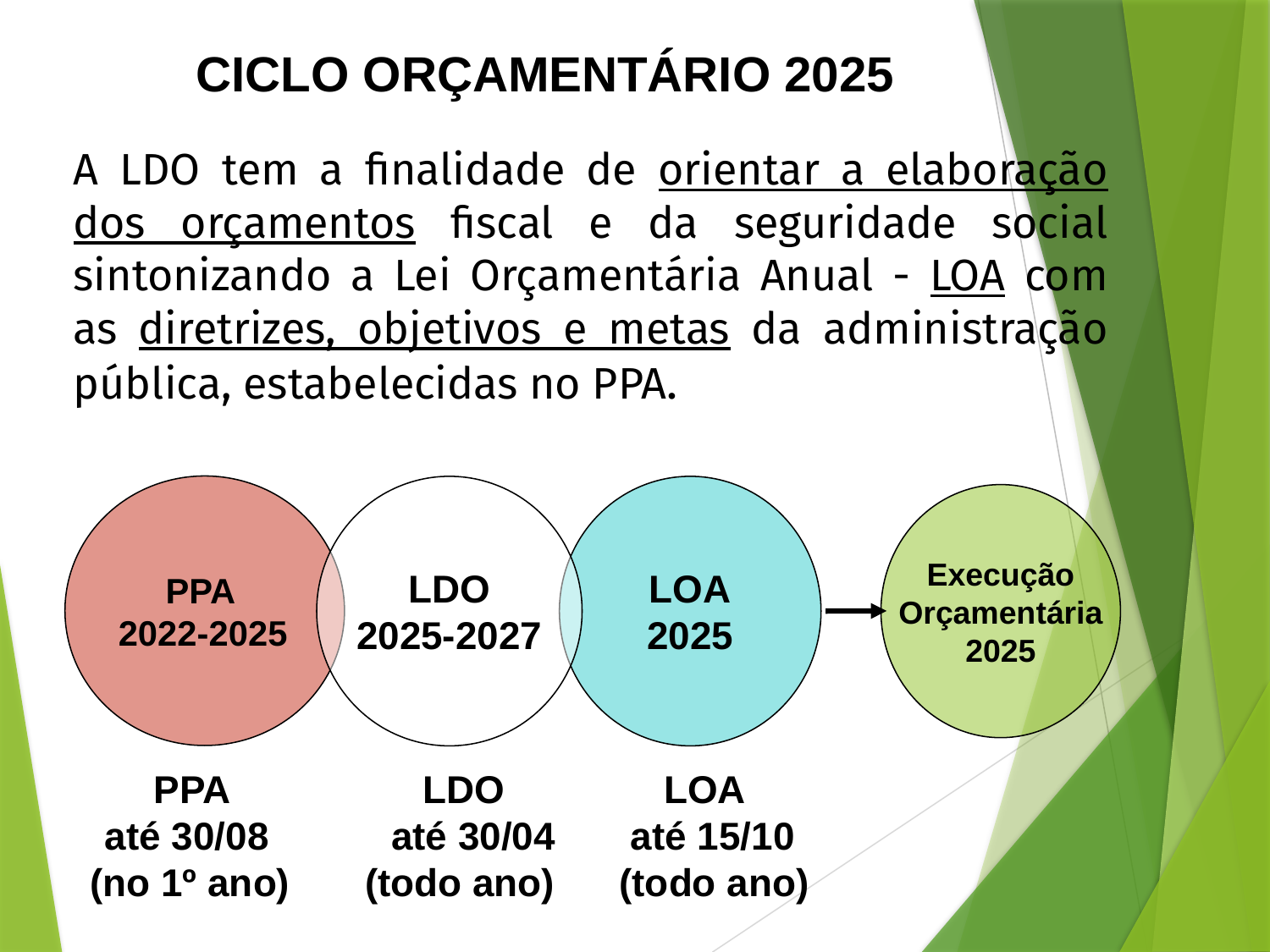

CICLO ORÇAMENTÁRIO 2025
	A LDO tem a finalidade de orientar a elaboração dos orçamentos fiscal e da seguridade social sintonizando a Lei Orçamentária Anual - LOA com as diretrizes, objetivos e metas da administração pública, estabelecidas no PPA.
PPA
2022-2025
LDO
2025-2027
LOA
2025
Execução
Orçamentária
2025

PPA                  LDO	            LOA
até 30/08        	   até 30/04       até 15/10
(no 1º ano)       (todo ano)      (todo ano)